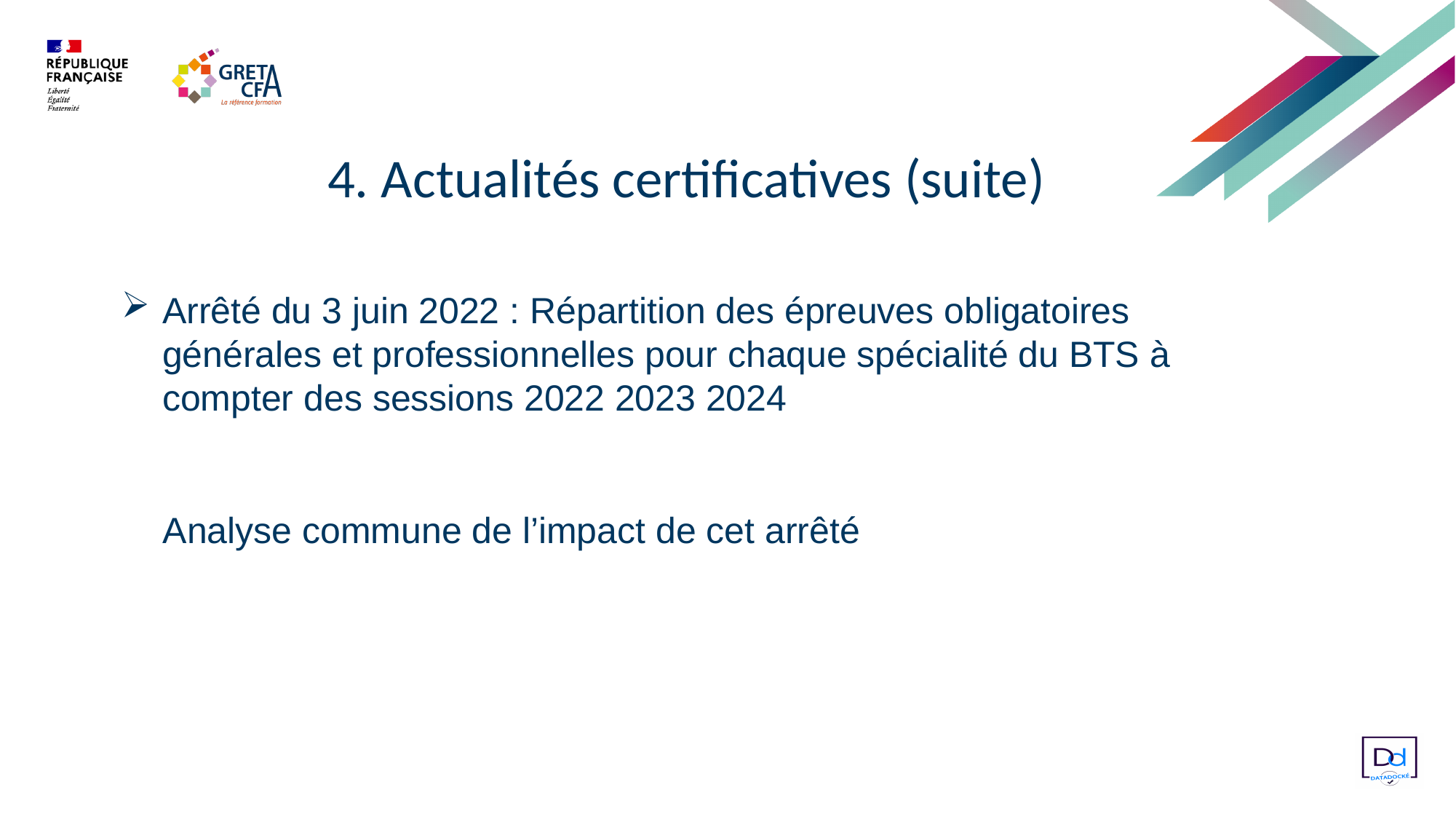

4. Actualités certificatives (suite)
Arrêté du 3 juin 2022 : Répartition des épreuves obligatoires générales et professionnelles pour chaque spécialité du BTS à compter des sessions 2022 2023 2024
Analyse commune de l’impact de cet arrêté